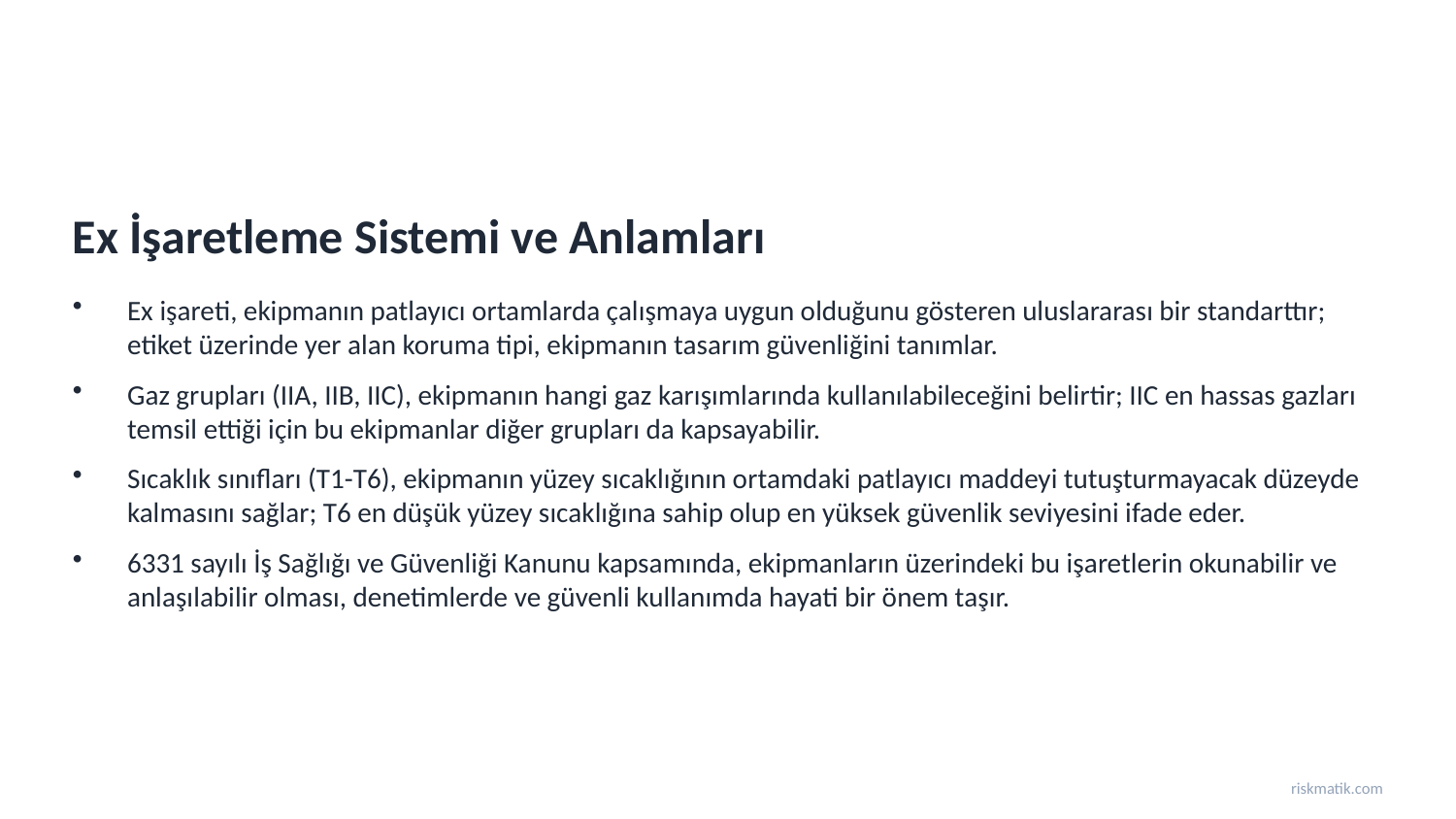

Ex İşaretleme Sistemi ve Anlamları
Ex işareti, ekipmanın patlayıcı ortamlarda çalışmaya uygun olduğunu gösteren uluslararası bir standarttır; etiket üzerinde yer alan koruma tipi, ekipmanın tasarım güvenliğini tanımlar.
Gaz grupları (IIA, IIB, IIC), ekipmanın hangi gaz karışımlarında kullanılabileceğini belirtir; IIC en hassas gazları temsil ettiği için bu ekipmanlar diğer grupları da kapsayabilir.
Sıcaklık sınıfları (T1-T6), ekipmanın yüzey sıcaklığının ortamdaki patlayıcı maddeyi tutuşturmayacak düzeyde kalmasını sağlar; T6 en düşük yüzey sıcaklığına sahip olup en yüksek güvenlik seviyesini ifade eder.
6331 sayılı İş Sağlığı ve Güvenliği Kanunu kapsamında, ekipmanların üzerindeki bu işaretlerin okunabilir ve anlaşılabilir olması, denetimlerde ve güvenli kullanımda hayati bir önem taşır.
riskmatik.com